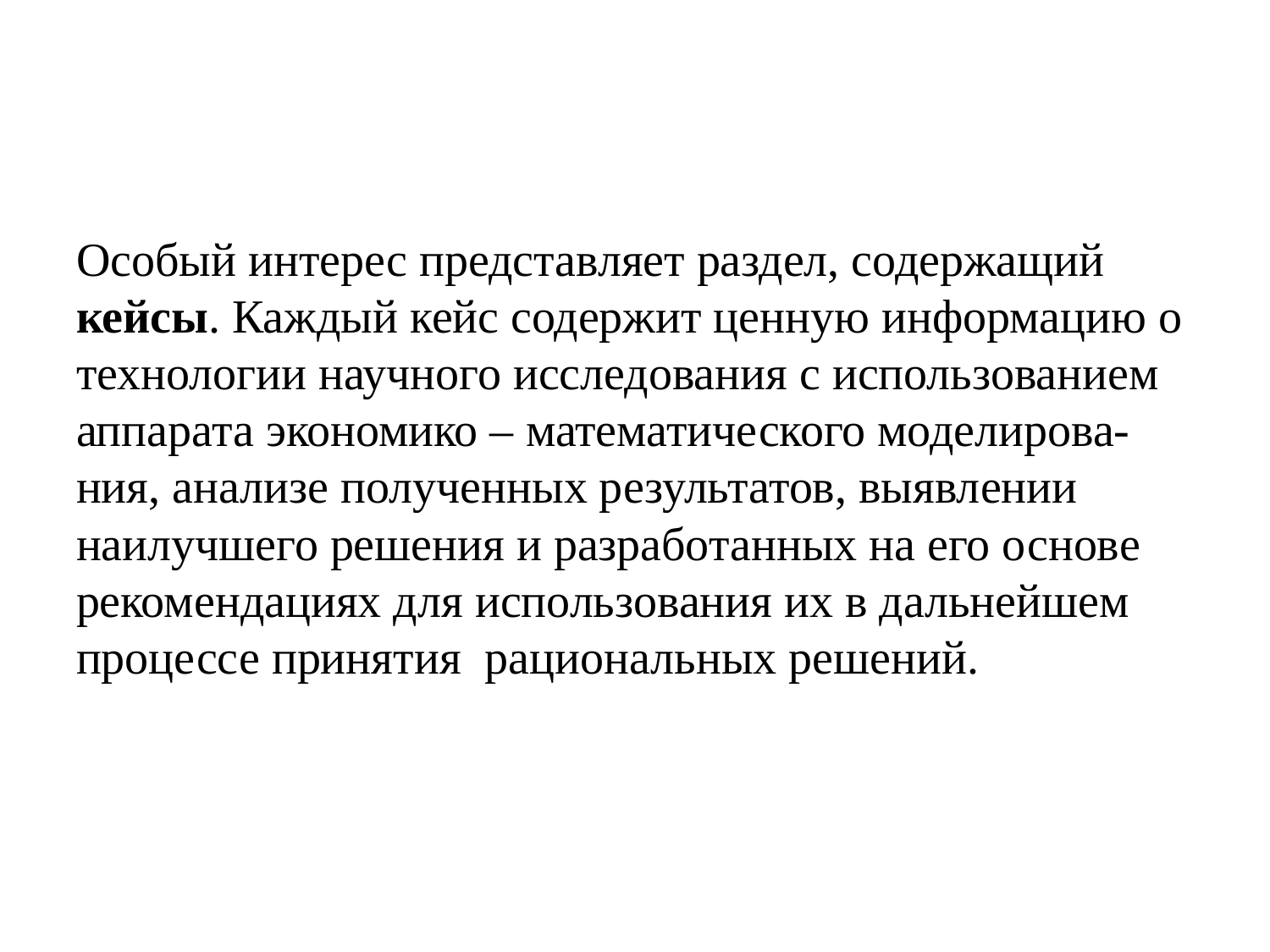

#
Особый интерес представляет раздел, содержащий кейсы. Каждый кейс содержит ценную информацию о технологии научного исследования с использованием аппарата экономико – математического моделирова- ния, анализе полученных результатов, выявлении наилучшего решения и разработанных на его основе рекомендациях для использования их в дальнейшем  процессе принятия  рациональных решений.